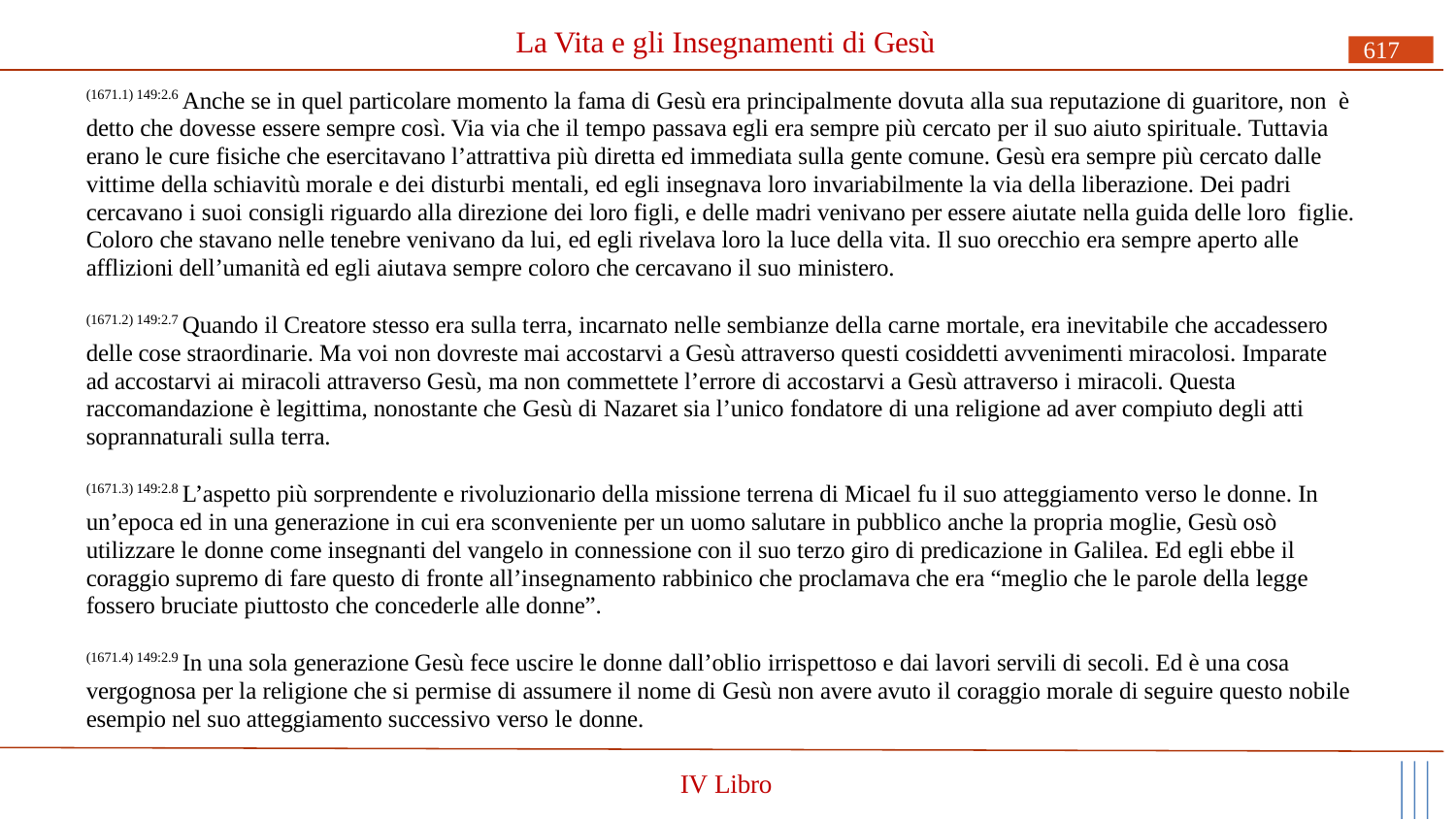

# La Vita e gli Insegnamenti di Gesù
617

(1671.1) 149:2.6 Anche se in quel particolare momento la fama di Gesù era principalmente dovuta alla sua reputazione di guaritore, non  è detto che dovesse essere sempre così. Via via che il tempo passava egli era sempre più cercato per il suo aiuto spirituale. Tuttavia  erano le cure fisiche che esercitavano l’attrattiva più diretta ed immediata sulla gente comune. Gesù era sempre più cercato dalle  vittime della schiavitù morale e dei disturbi mentali, ed egli insegnava loro invariabilmente la via della liberazione. Dei padri  cercavano i suoi consigli riguardo alla direzione dei loro figli, e delle madri venivano per essere aiutate nella guida delle loro figlie.
Coloro che stavano nelle tenebre venivano da lui, ed egli rivelava loro la luce della vita. Il suo orecchio era sempre aperto alle  afflizioni dell’umanità ed egli aiutava sempre coloro che cercavano il suo ministero.

(1671.2) 149:2.7 Quando il Creatore stesso era sulla terra, incarnato nelle sembianze della carne mortale, era inevitabile che accadessero  delle cose straordinarie. Ma voi non dovreste mai accostarvi a Gesù attraverso questi cosiddetti avvenimenti miracolosi. Imparate  ad accostarvi ai miracoli attraverso Gesù, ma non commettete l’errore di accostarvi a Gesù attraverso i miracoli. Questa  raccomandazione è legittima, nonostante che Gesù di Nazaret sia l’unico fondatore di una religione ad aver compiuto degli atti  soprannaturali sulla terra.

(1671.3) 149:2.8 L’aspetto più sorprendente e rivoluzionario della missione terrena di Micael fu il suo atteggiamento verso le donne. In  un’epoca ed in una generazione in cui era sconveniente per un uomo salutare in pubblico anche la propria moglie, Gesù osò  utilizzare le donne come insegnanti del vangelo in connessione con il suo terzo giro di predicazione in Galilea. Ed egli ebbe il  coraggio supremo di fare questo di fronte all’insegnamento rabbinico che proclamava che era “meglio che le parole della legge  fossero bruciate piuttosto che concederle alle donne”.

(1671.4) 149:2.9 In una sola generazione Gesù fece uscire le donne dall’oblio irrispettoso e dai lavori servili di secoli. Ed è una cosa  vergognosa per la religione che si permise di assumere il nome di Gesù non avere avuto il coraggio morale di seguire questo nobile  esempio nel suo atteggiamento successivo verso le donne.

IV Libro